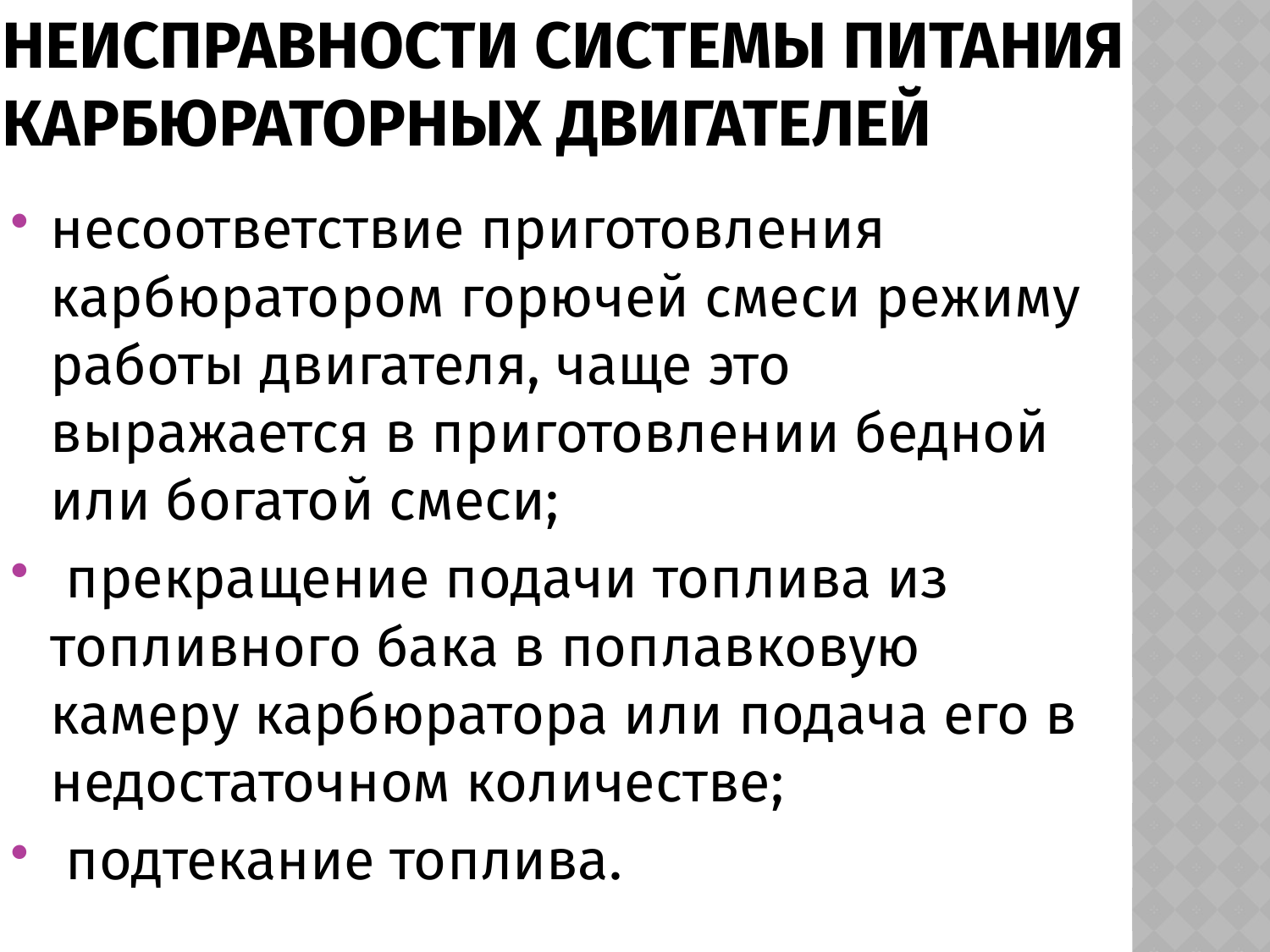

# Неисправности системы питания карбюраторных двигателей
несоответствие приготовления карбюратором горючей смеси режиму работы двигателя, чаще это выражается в приготовлении бедной или богатой смеси;
 прекращение подачи топлива из топливного бака в поплавковую камеру карбюратора или подача его в недостаточном количестве;
 подтекание топлива.